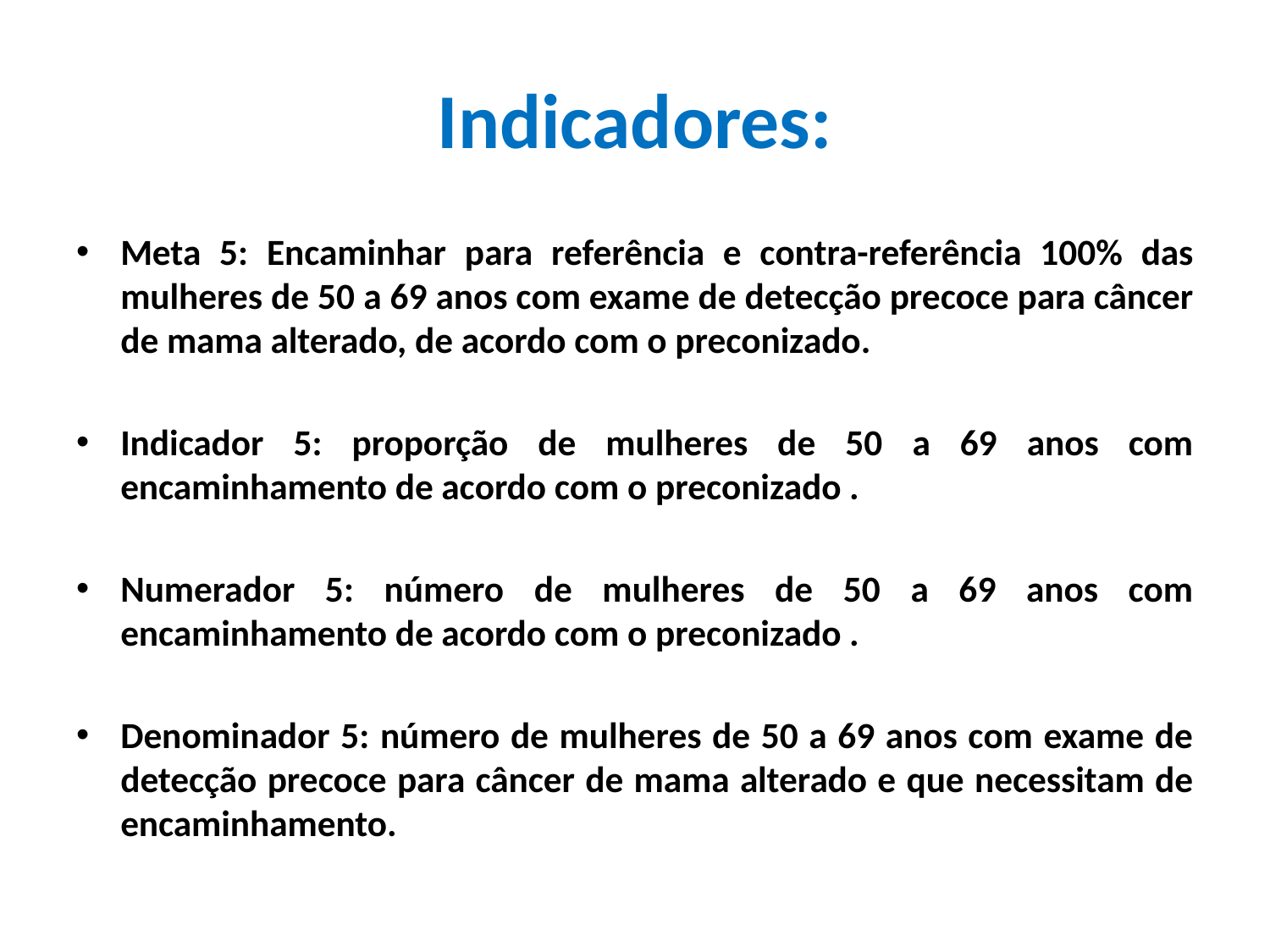

# Indicadores:
Meta 5: Encaminhar para referência e contra-referência 100% das mulheres de 50 a 69 anos com exame de detecção precoce para câncer de mama alterado, de acordo com o preconizado.

Indicador 5: proporção de mulheres de 50 a 69 anos com encaminhamento de acordo com o preconizado .

Numerador 5: número de mulheres de 50 a 69 anos com encaminhamento de acordo com o preconizado .

Denominador 5: número de mulheres de 50 a 69 anos com exame de detecção precoce para câncer de mama alterado e que necessitam de encaminhamento.